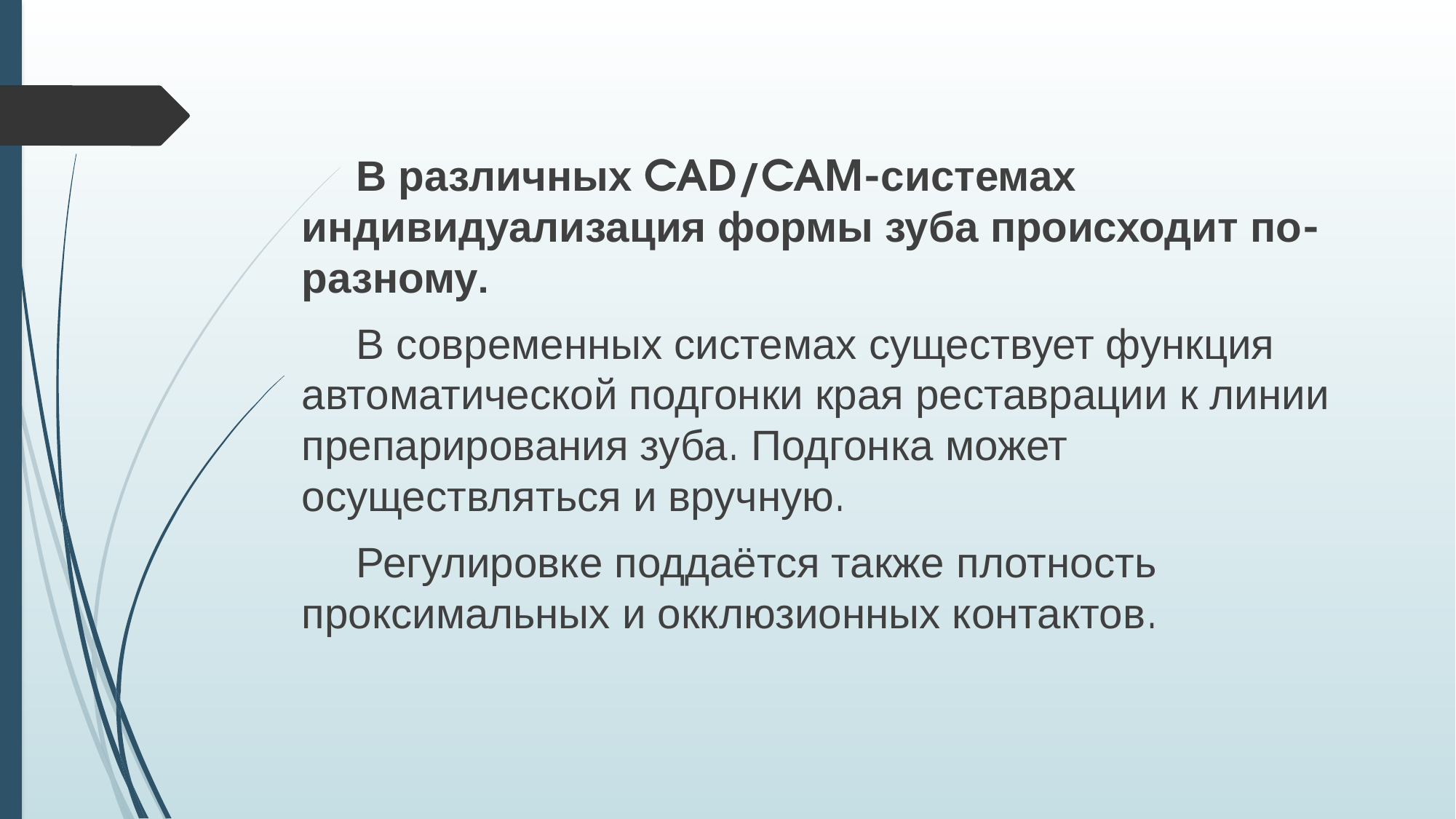

В различных CAD/CAM-системах индивидуализация формы зуба происходит по-разному.
В современных системах существует функция автоматической подгонки края реставрации к линии препарирования зуба. Подгонка может осуществляться и вручную.
Регулировке поддаётся также плотность проксимальных и окклюзионных контактов.